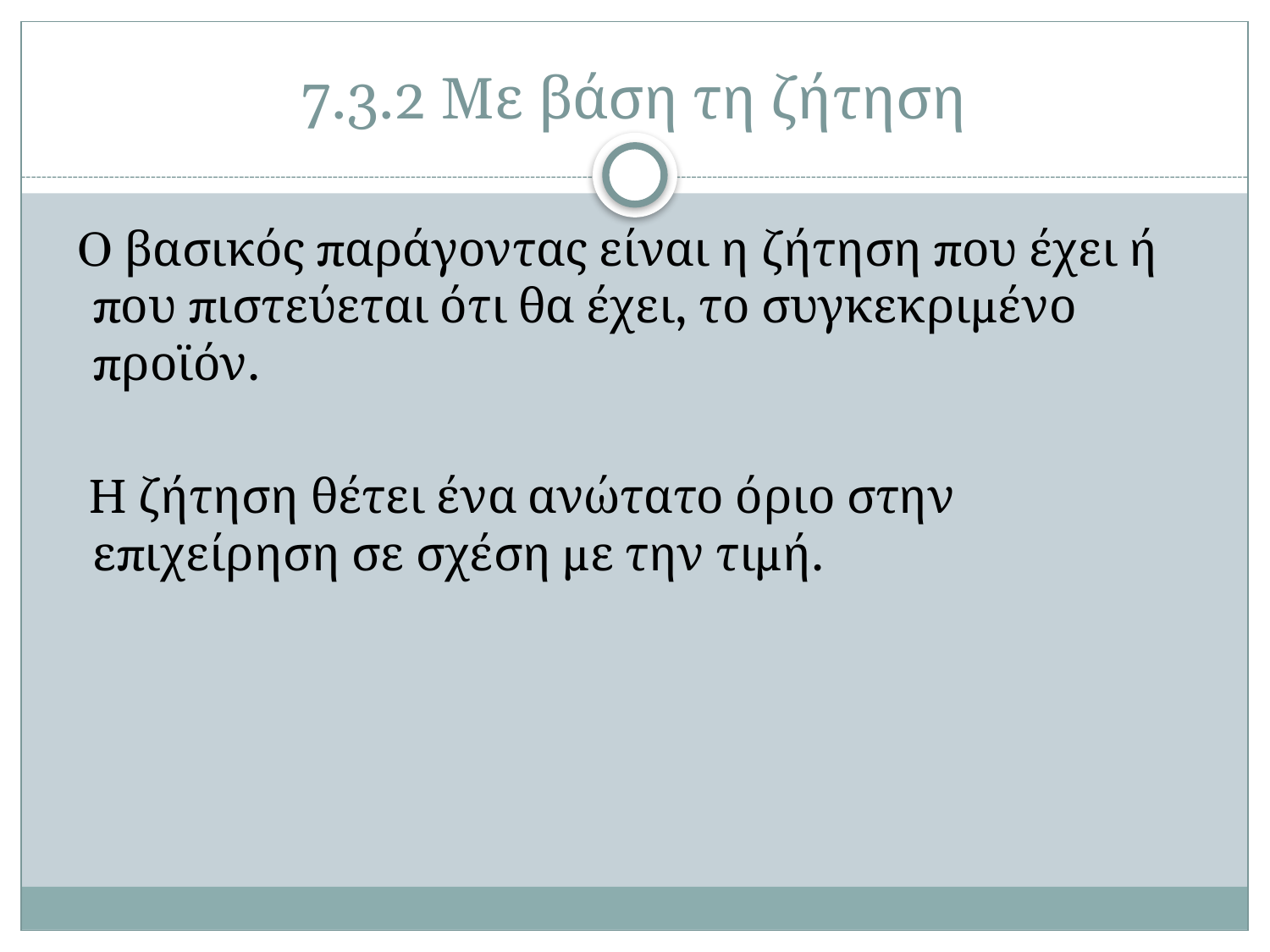

# 7.3.2 Με βάση τη ζήτηση
  Ο βασικός παράγοντας είναι η ζήτηση που έχει ή που πιστεύεται ότι θα έχει, το συγκεκριμένο προϊόν.

   Η ζήτηση θέτει ένα ανώτατο όριο στην επιχείρηση σε σχέση με την τιμή.